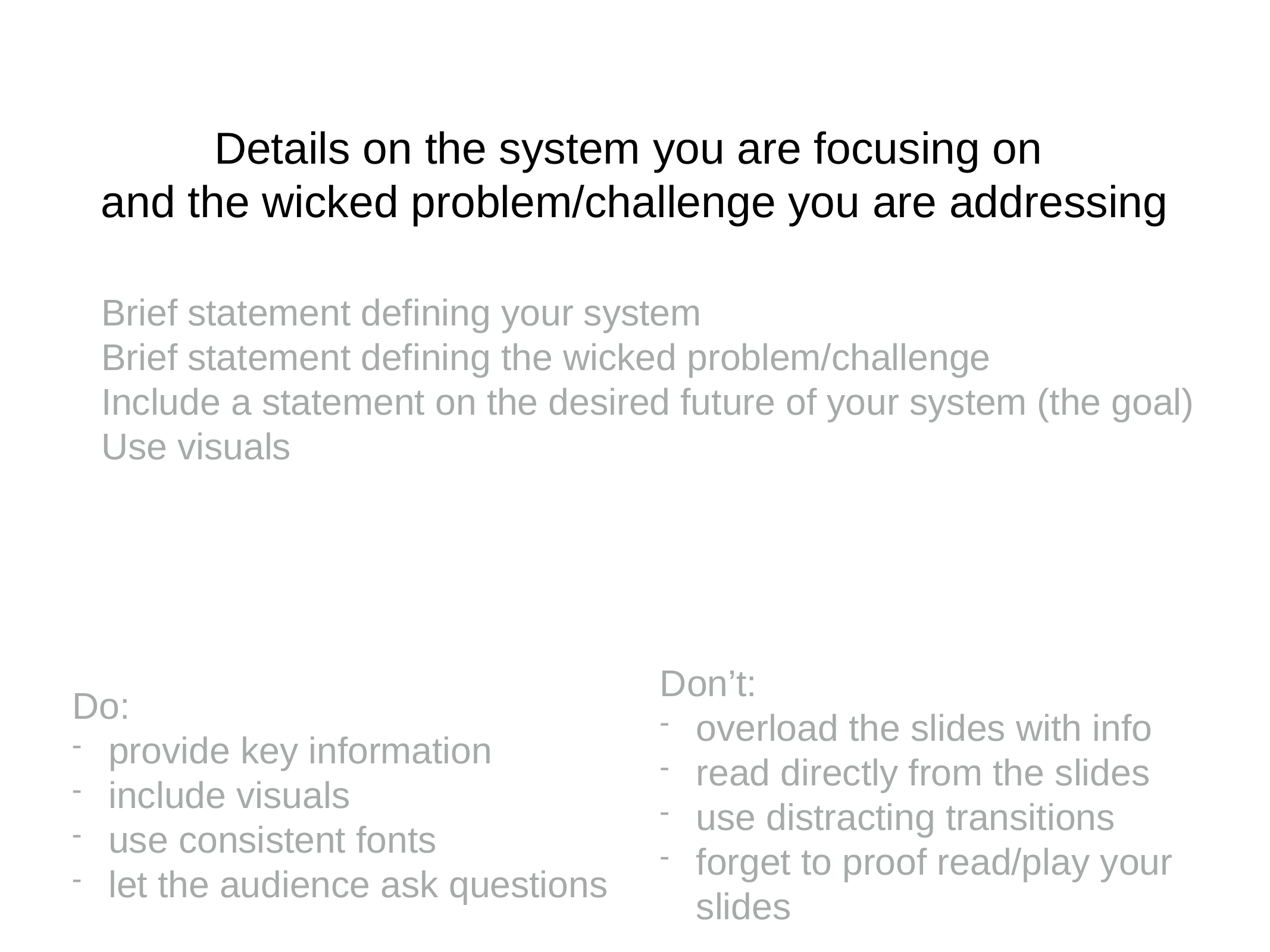

Details on the system you are focusing on
and the wicked problem/challenge you are addressing
Brief statement defining your system
Brief statement defining the wicked problem/challenge
Include a statement on the desired future of your system (the goal)
Use visuals
Don’t:
overload the slides with info
read directly from the slides
use distracting transitions
forget to proof read/play your slides
Do:
provide key information
include visuals
use consistent fonts
let the audience ask questions